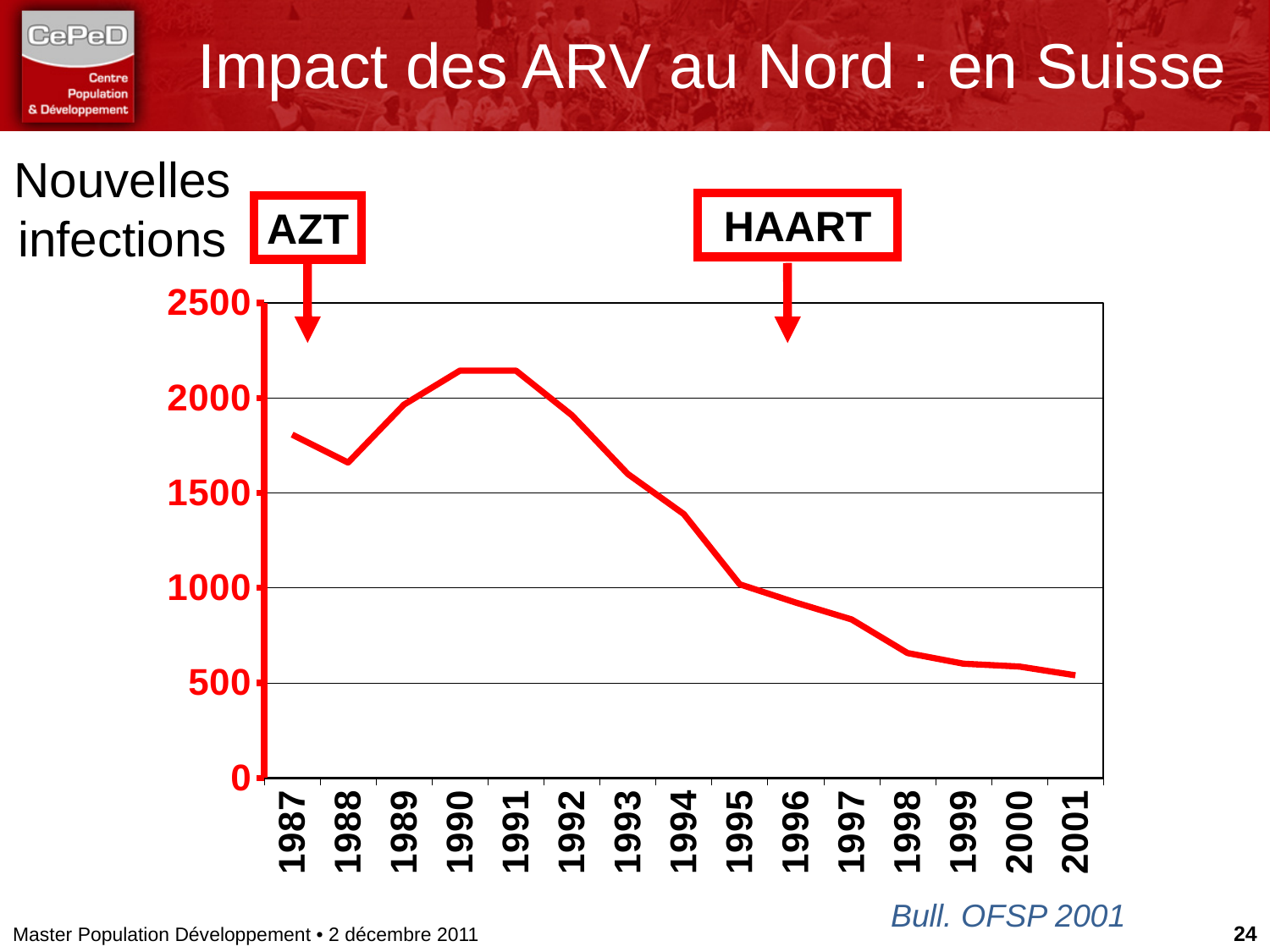

# Impact des ARV au Nord : en Suisse
Nouvelles
infections
HAART
AZT

### Chart

| Category | New CH |
|---|---|
| 1987 | 1807.0 |
| 1988 | 1660.0 |
| 1989 | 1965.0 |
| 1990 | 2144.0 |
| 1991 | 2144.0 |
| 1992 | 1909.0 |
| 1993 | 1600.0 |
| 1994 | 1389.0 |
| 1995 | 1019.0 |
| 1996 | 923.0 |
| 1997 | 834.0 |
| 1998 | 657.0 |
| 1999 | 601.0 |
| 2000 | 586.0 |
| 2001 | 540.0 |

Bull. OFSP 2001
Master Population Développement • 2 décembre 2011
24